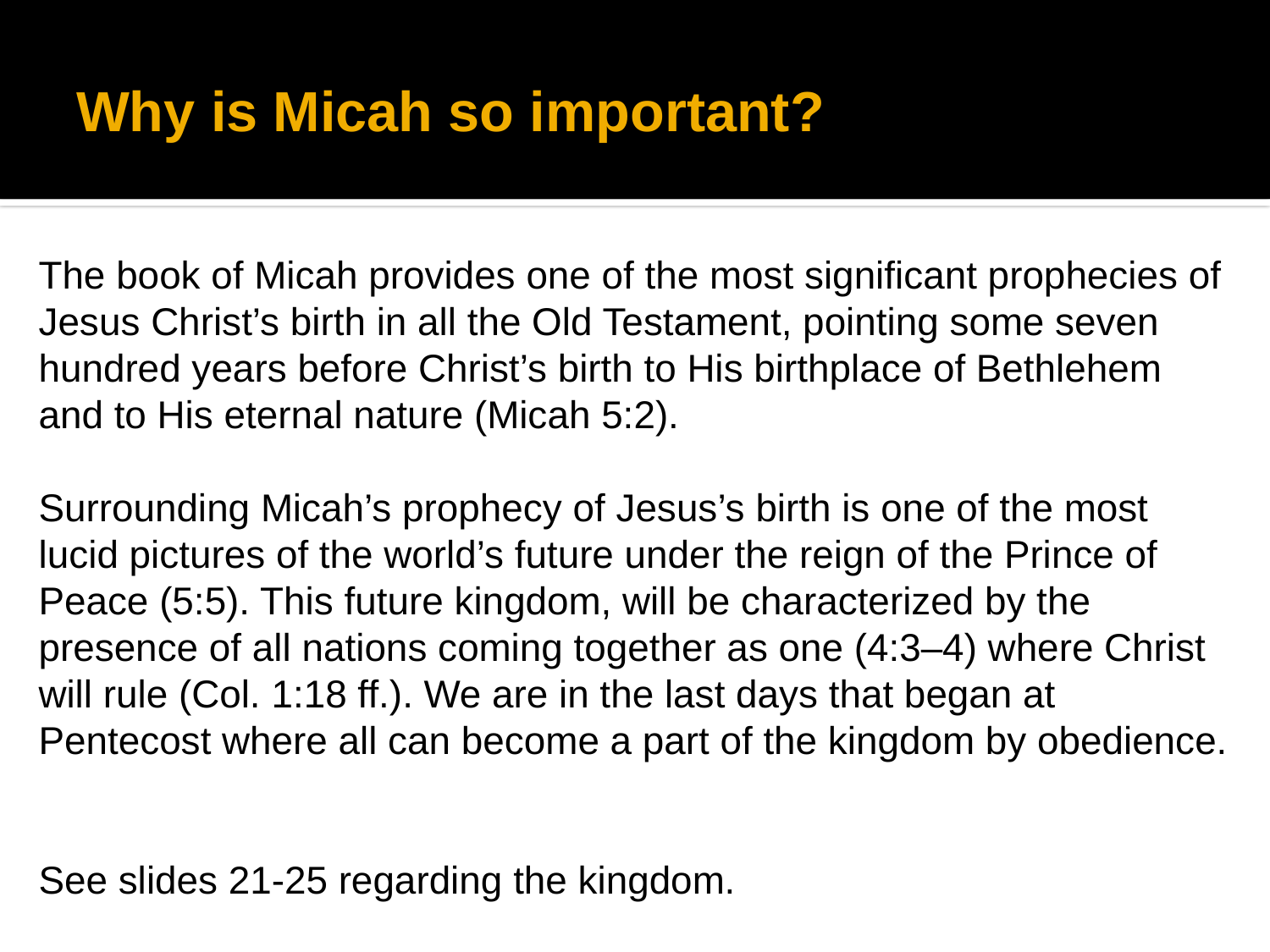

# Why is Micah so important?

The book of Micah provides one of the most significant prophecies of Jesus Christ’s birth in all the Old Testament, pointing some seven hundred years before Christ’s birth to His birthplace of Bethlehem and to His eternal nature (Micah 5:2).

Surrounding Micah’s prophecy of Jesus’s birth is one of the most lucid pictures of the world’s future under the reign of the Prince of Peace (5:5). This future kingdom, will be characterized by the presence of all nations coming together as one (4:3–4) where Christ will rule (Col. 1:18 ff.). We are in the last days that began at Pentecost where all can become a part of the kingdom by obedience.

See slides 21-25 regarding the kingdom.